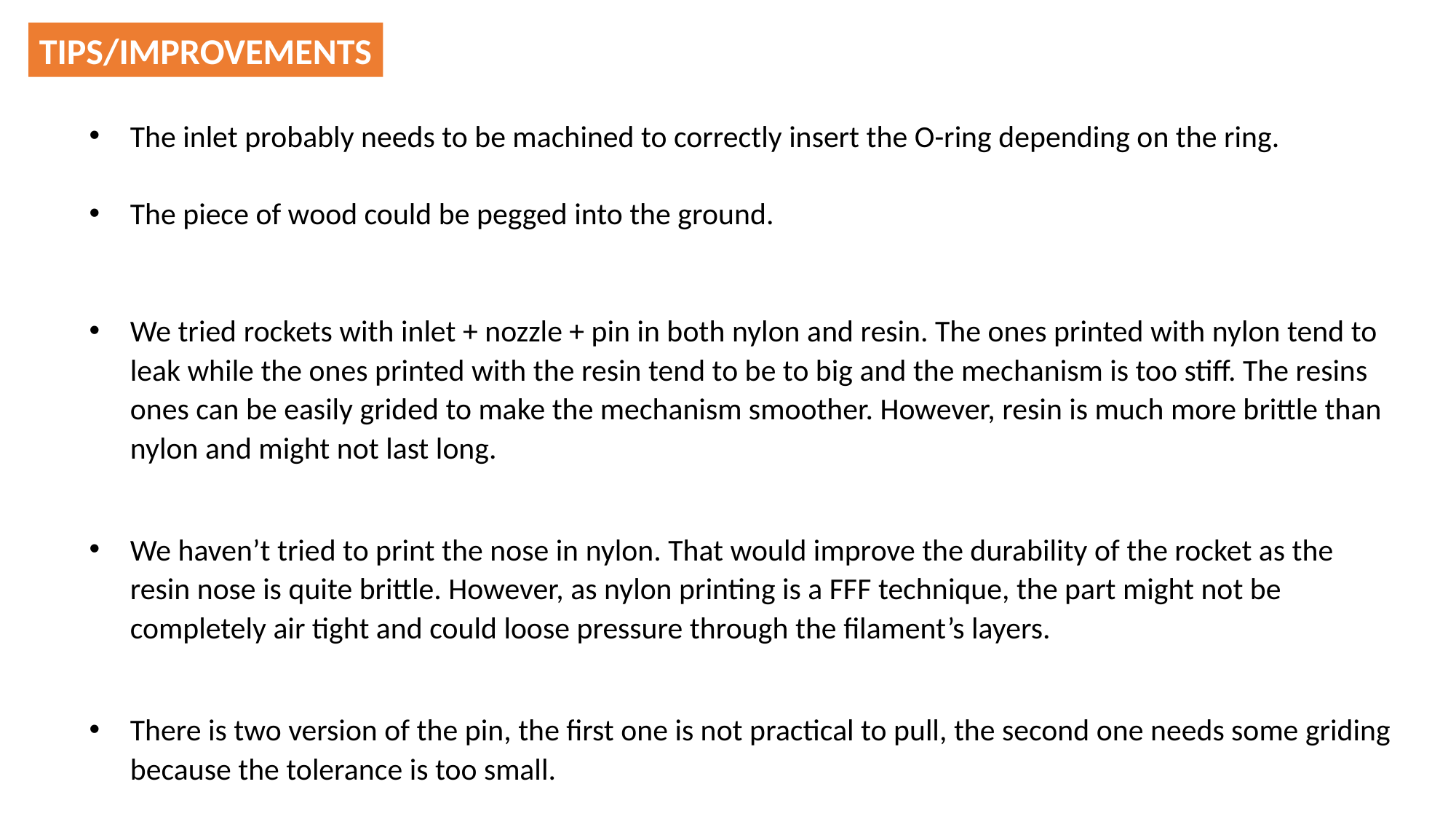

TIPS/IMPROVEMENTS
The inlet probably needs to be machined to correctly insert the O-ring depending on the ring.

The piece of wood could be pegged into the ground.

We tried rockets with inlet + nozzle + pin in both nylon and resin. The ones printed with nylon tend to leak while the ones printed with the resin tend to be to big and the mechanism is too stiff. The resins ones can be easily grided to make the mechanism smoother. However, resin is much more brittle than nylon and might not last long.

We haven’t tried to print the nose in nylon. That would improve the durability of the rocket as the resin nose is quite brittle. However, as nylon printing is a FFF technique, the part might not be completely air tight and could loose pressure through the filament’s layers.

There is two version of the pin, the first one is not practical to pull, the second one needs some griding because the tolerance is too small.